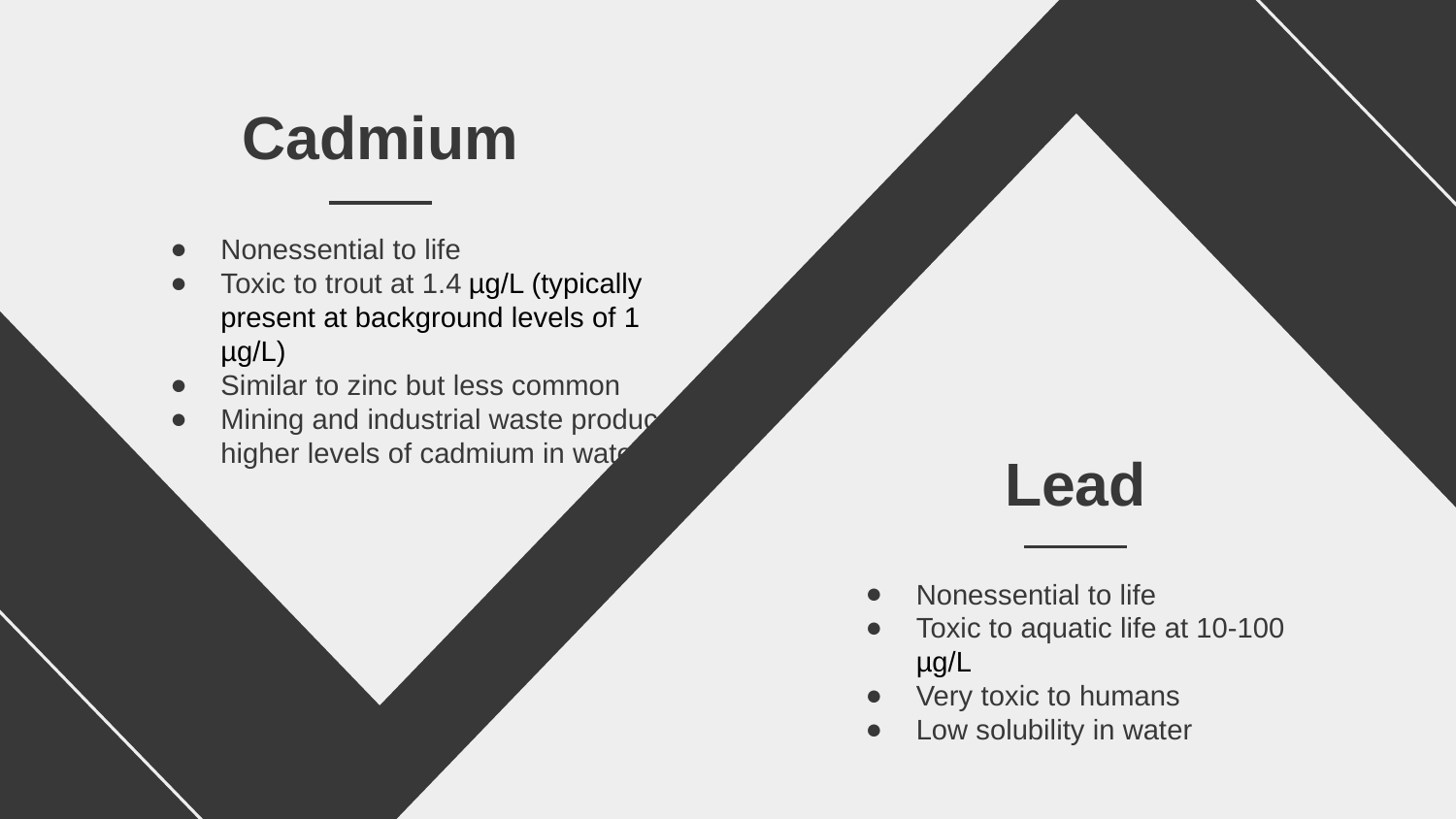

Cadmium
Nonessential to life
Toxic to trout at 1.4 µg/L (typically present at background levels of 1 µg/L)
Similar to zinc but less common
Mining and industrial waste produce higher levels of cadmium in water
# Lead
Nonessential to life
Toxic to aquatic life at 10-100 µg/L
Very toxic to humans
Low solubility in water